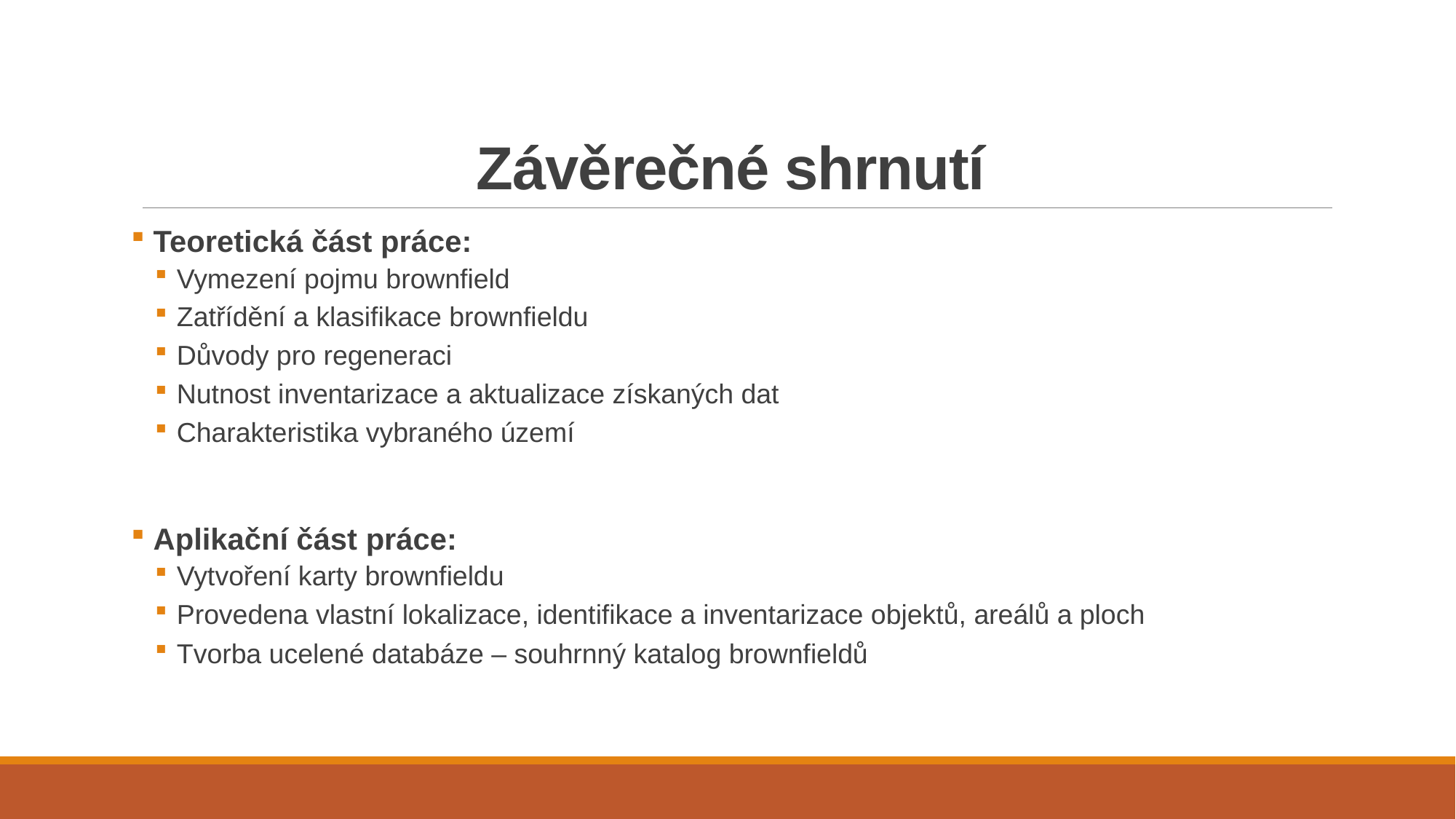

# Závěrečné shrnutí
 Teoretická část práce:
Vymezení pojmu brownfield
Zatřídění a klasifikace brownfieldu
Důvody pro regeneraci
Nutnost inventarizace a aktualizace získaných dat
Charakteristika vybraného území

 Aplikační část práce:
Vytvoření karty brownfieldu
Provedena vlastní lokalizace, identifikace a inventarizace objektů, areálů a ploch
Tvorba ucelené databáze – souhrnný katalog brownfieldů